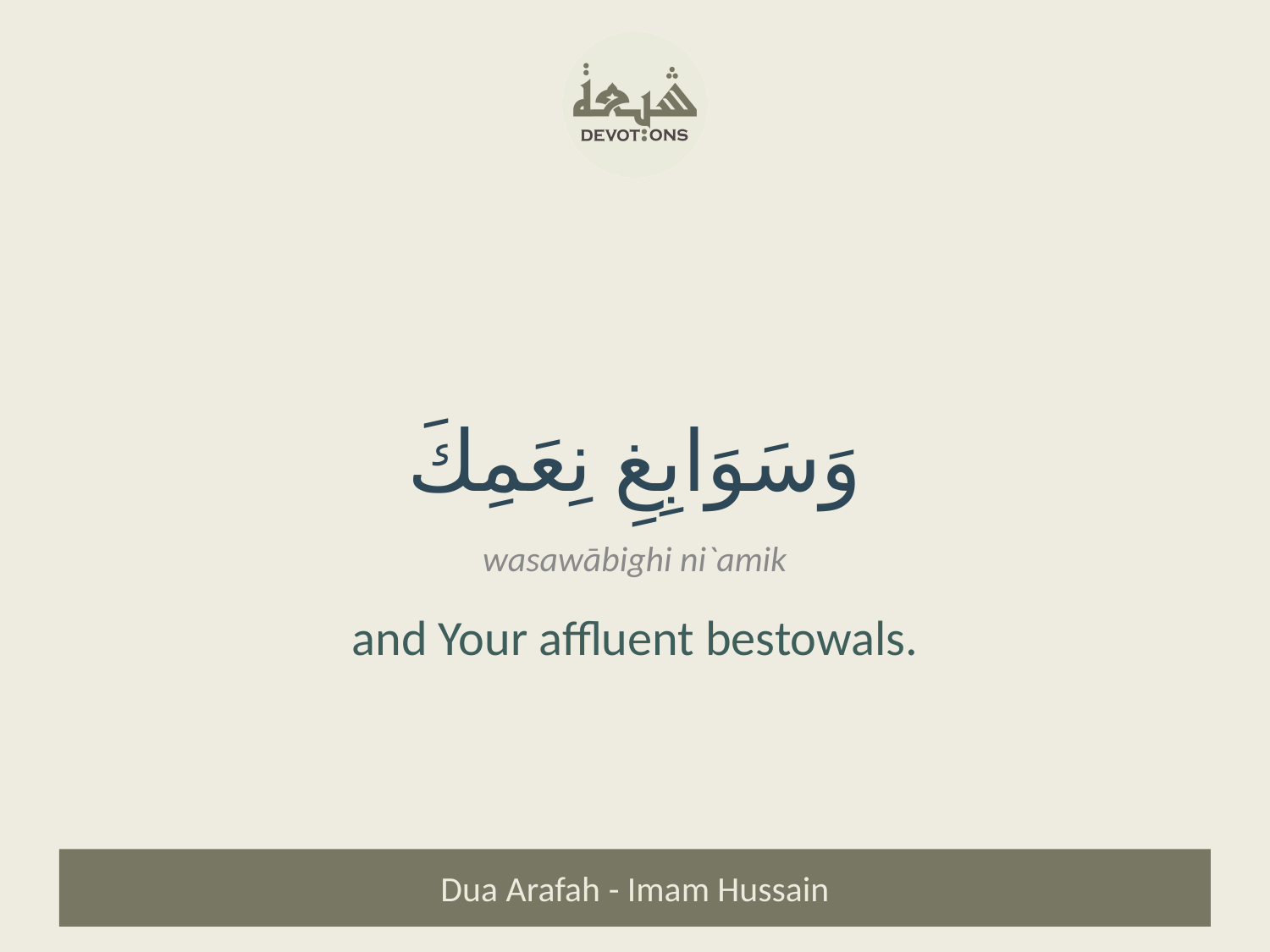

وَسَوَابِغِ نِعَمِكَ
wasawābighi ni`amik
and Your affluent bestowals.
Dua Arafah - Imam Hussain